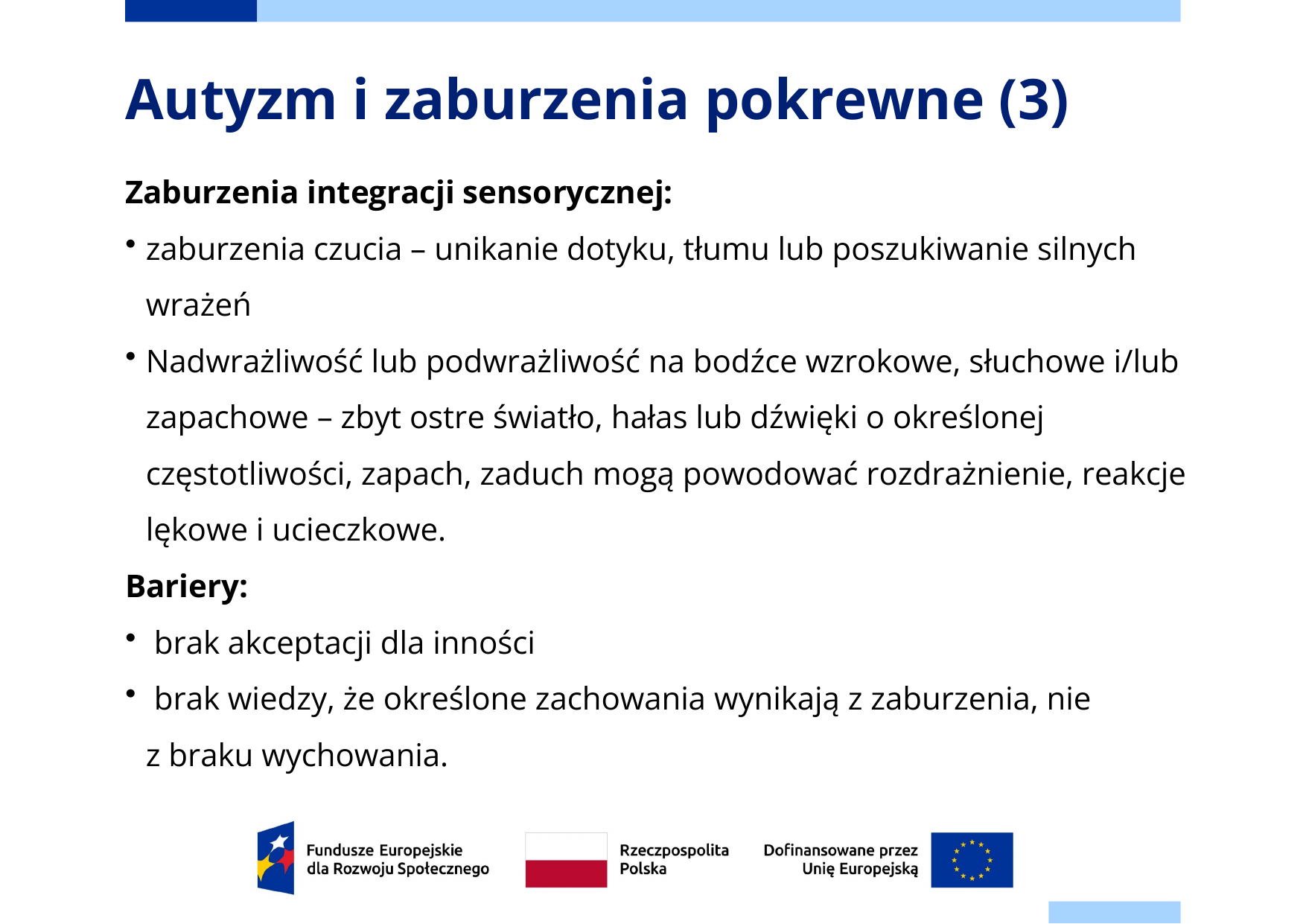

# Autyzm i zaburzenia pokrewne (3)
Zaburzenia integracji sensorycznej:
zaburzenia czucia – unikanie dotyku, tłumu lub poszukiwanie silnych wrażeń
Nadwrażliwość lub podwrażliwość na bodźce wzrokowe, słuchowe i/lub zapachowe – zbyt ostre światło, hałas lub dźwięki o określonej częstotliwości, zapach, zaduch mogą powodować rozdrażnienie, reakcje lękowe i ucieczkowe.
Bariery:
 brak akceptacji dla inności
 brak wiedzy, że określone zachowania wynikają z zaburzenia, nie
z braku wychowania.